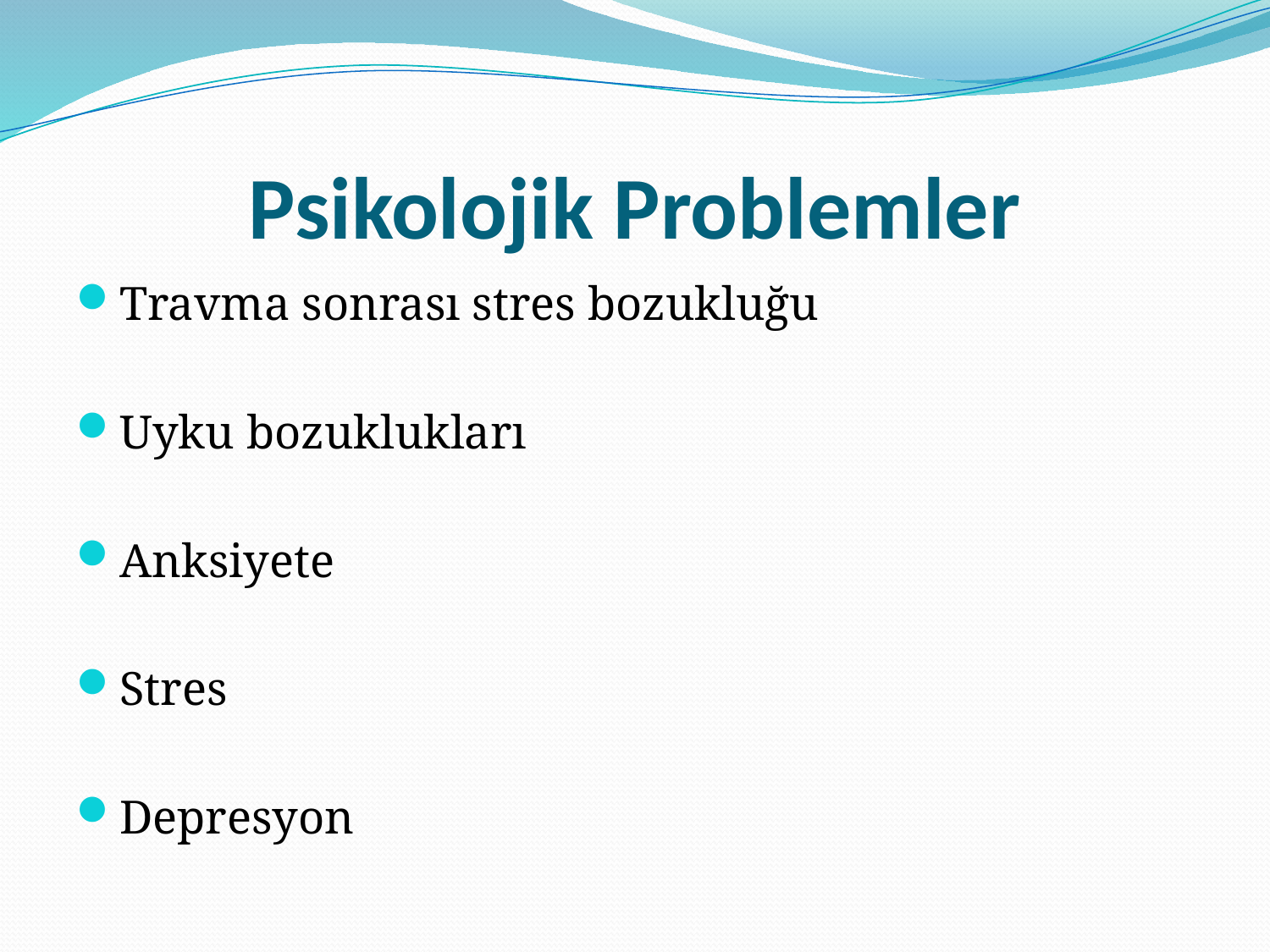

# Psikolojik Problemler
Travma sonrası stres bozukluğu

Uyku bozuklukları

Anksiyete

Stres

Depresyon